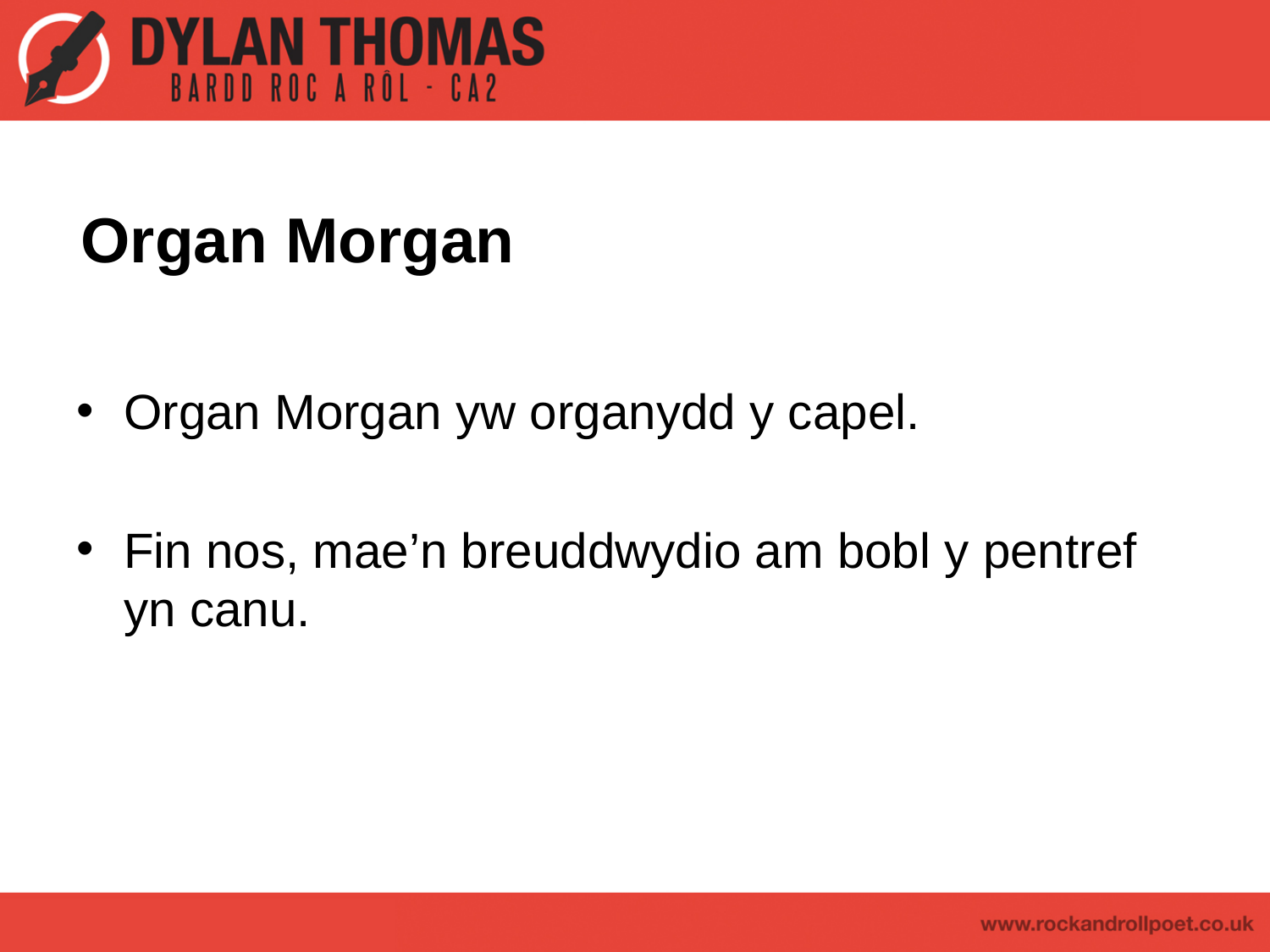

# Organ Morgan
Organ Morgan yw organydd y capel.

Fin nos, mae’n breuddwydio am bobl y pentref yn canu.